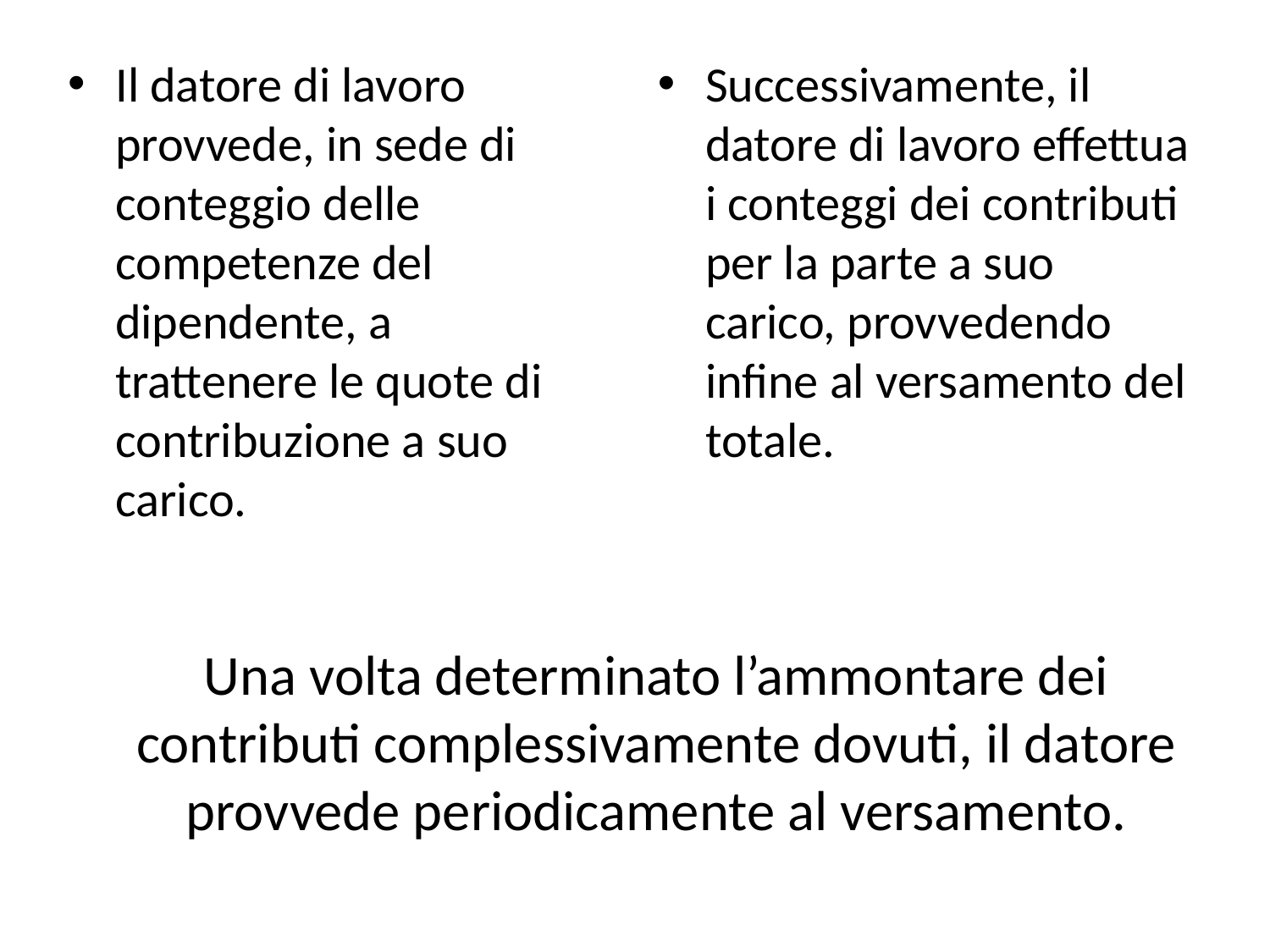

Il datore di lavoro provvede, in sede di conteggio delle competenze del dipendente, a trattenere le quote di contribuzione a suo carico.
Successivamente, il datore di lavoro effettua i conteggi dei contributi per la parte a suo carico, provvedendo infine al versamento del totale.
# Una volta determinato l’ammontare dei contributi complessivamente dovuti, il datore provvede periodicamente al versamento.